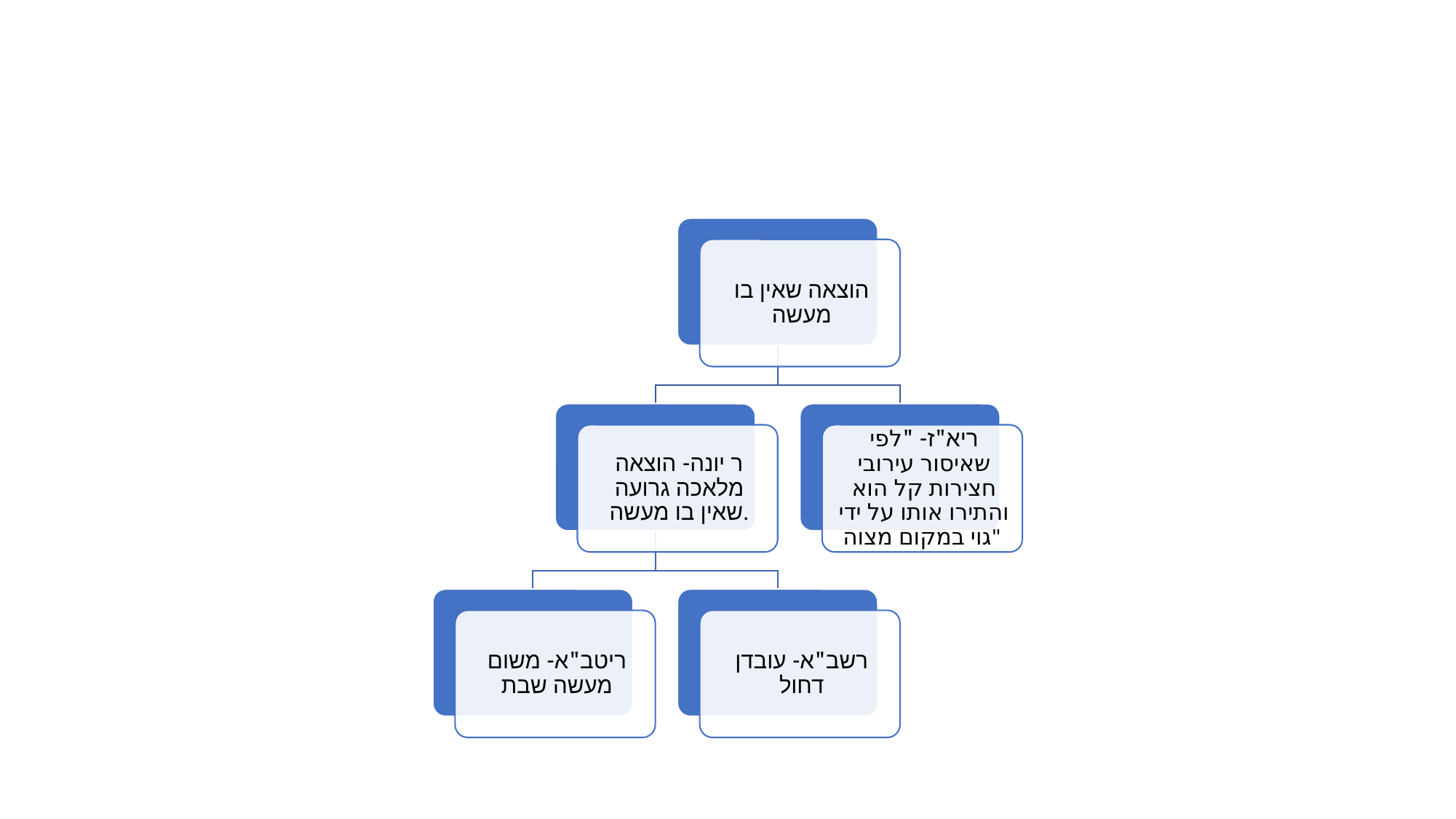

#
הוצאה שאין בו מעשה
ריא"ז- "לפי שאיסור עירובי חצירות קל הוא והתירו אותו על ידי גוי במקום מצוה"
ר יונה- הוצאה מלאכה גרועה שאין בו מעשה.
רשב"א- עובדן דחול
ריטב"א- משום מעשה שבת